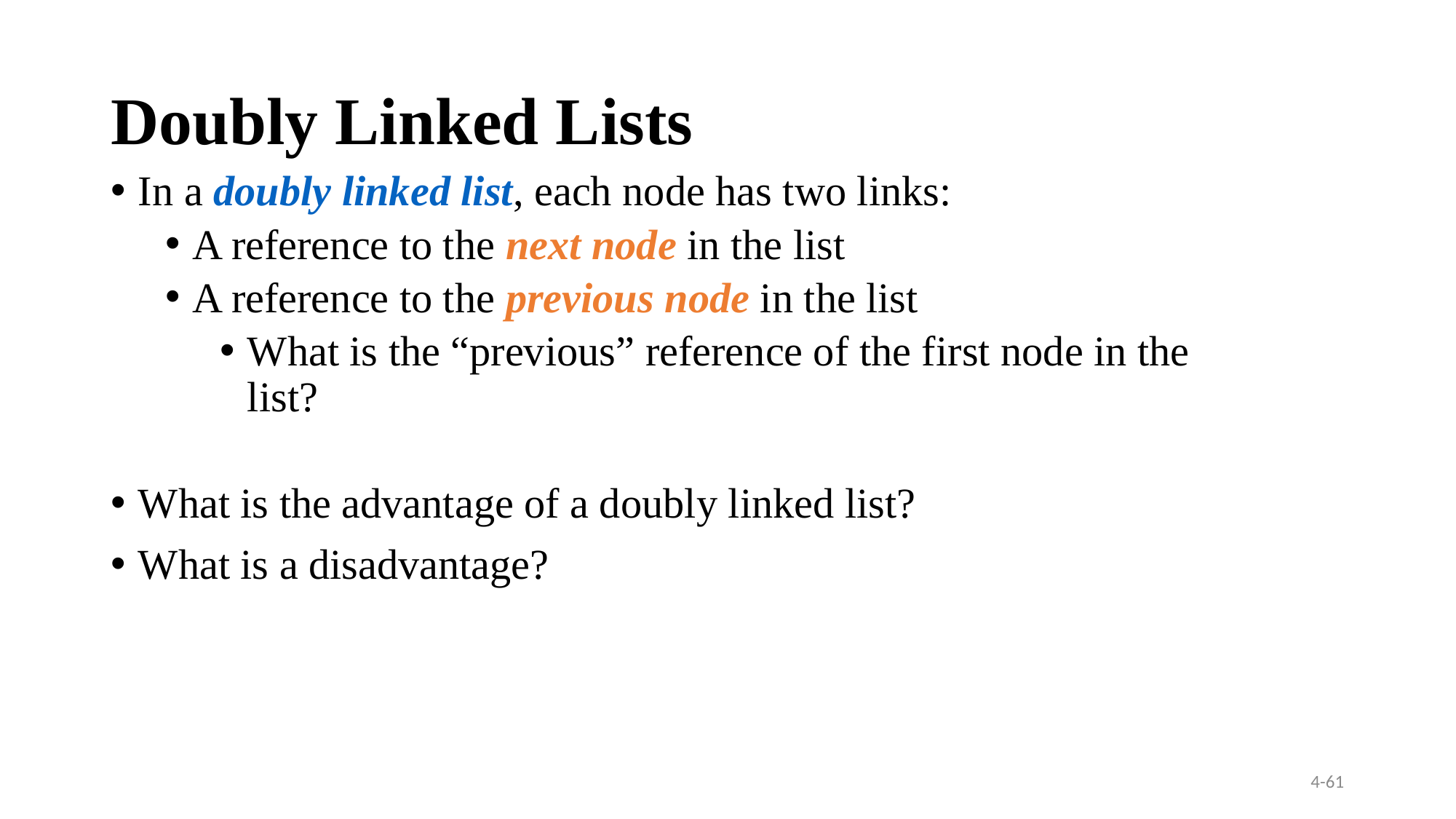

# Doubly Linked Lists
In a doubly linked list, each node has two links:
A reference to the next node in the list
A reference to the previous node in the list
What is the “previous” reference of the first node in the list?
What is the advantage of a doubly linked list?
What is a disadvantage?
4-61